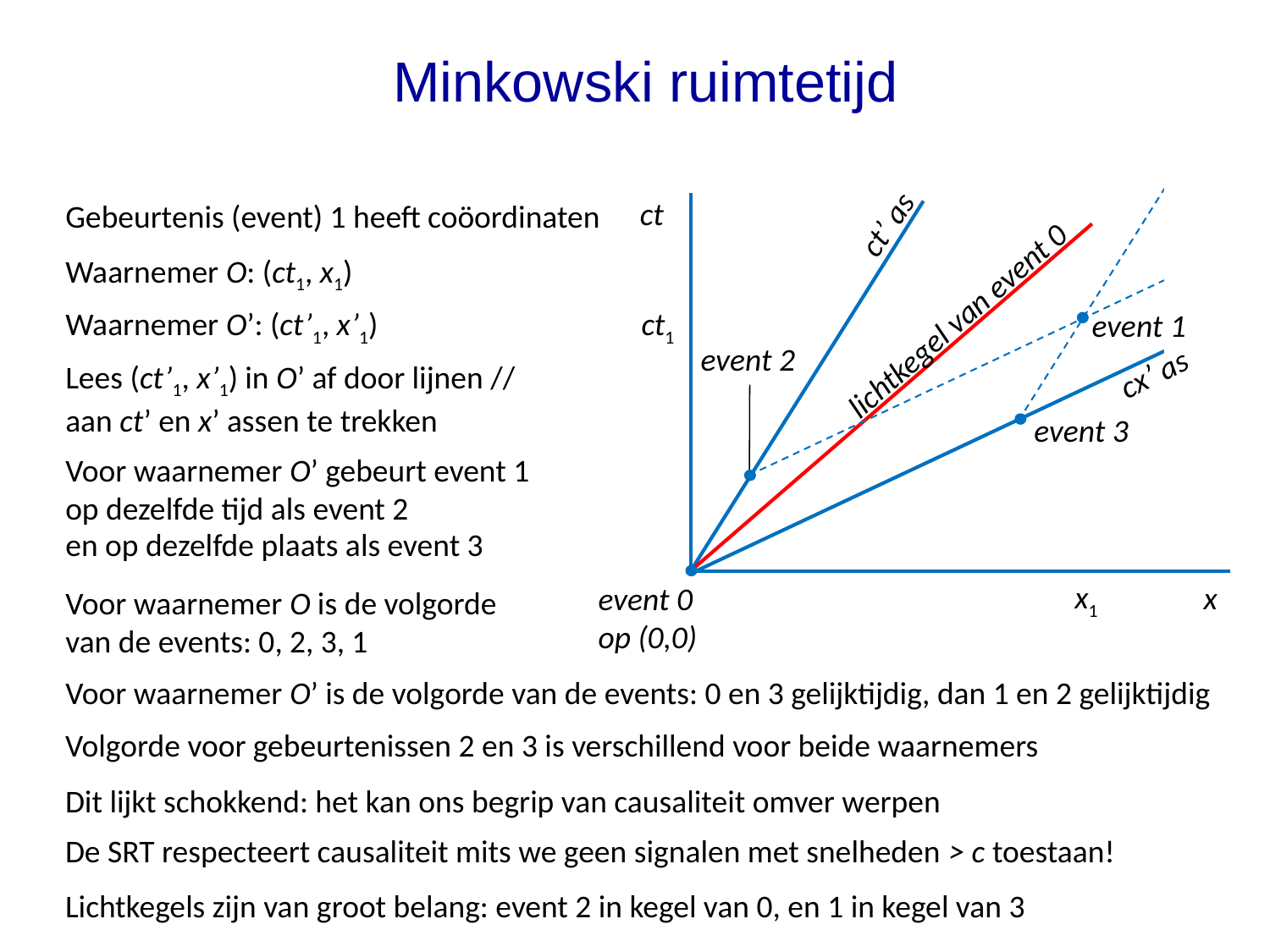

# Minkowski ruimtetijd

ct
Gebeurtenis (event) 1 heeft coöordinaten
ct’ as
Waarnemer O: (ct1, x1)
lichtkegel van event 0
Waarnemer O’: (ct’1, x’1)
ct1
event 1

event 2
cx’ as
Lees (ct’1, x’1) in O’ af door lijnen // aan ct’ en x’ assen te trekken
event 3

Voor waarnemer O’ gebeurt event 1 op dezelfde tijd als event 2

en op dezelfde plaats als event 3

x1
x
event 0
op (0,0)
Voor waarnemer O is de volgorde van de events: 0, 2, 3, 1
Voor waarnemer O’ is de volgorde van de events: 0 en 3 gelijktijdig, dan 1 en 2 gelijktijdig
Volgorde voor gebeurtenissen 2 en 3 is verschillend voor beide waarnemers
Dit lijkt schokkend: het kan ons begrip van causaliteit omver werpen

De SRT respecteert causaliteit mits we geen signalen met snelheden > c toestaan!
Lichtkegels zijn van groot belang: event 2 in kegel van 0, en 1 in kegel van 3